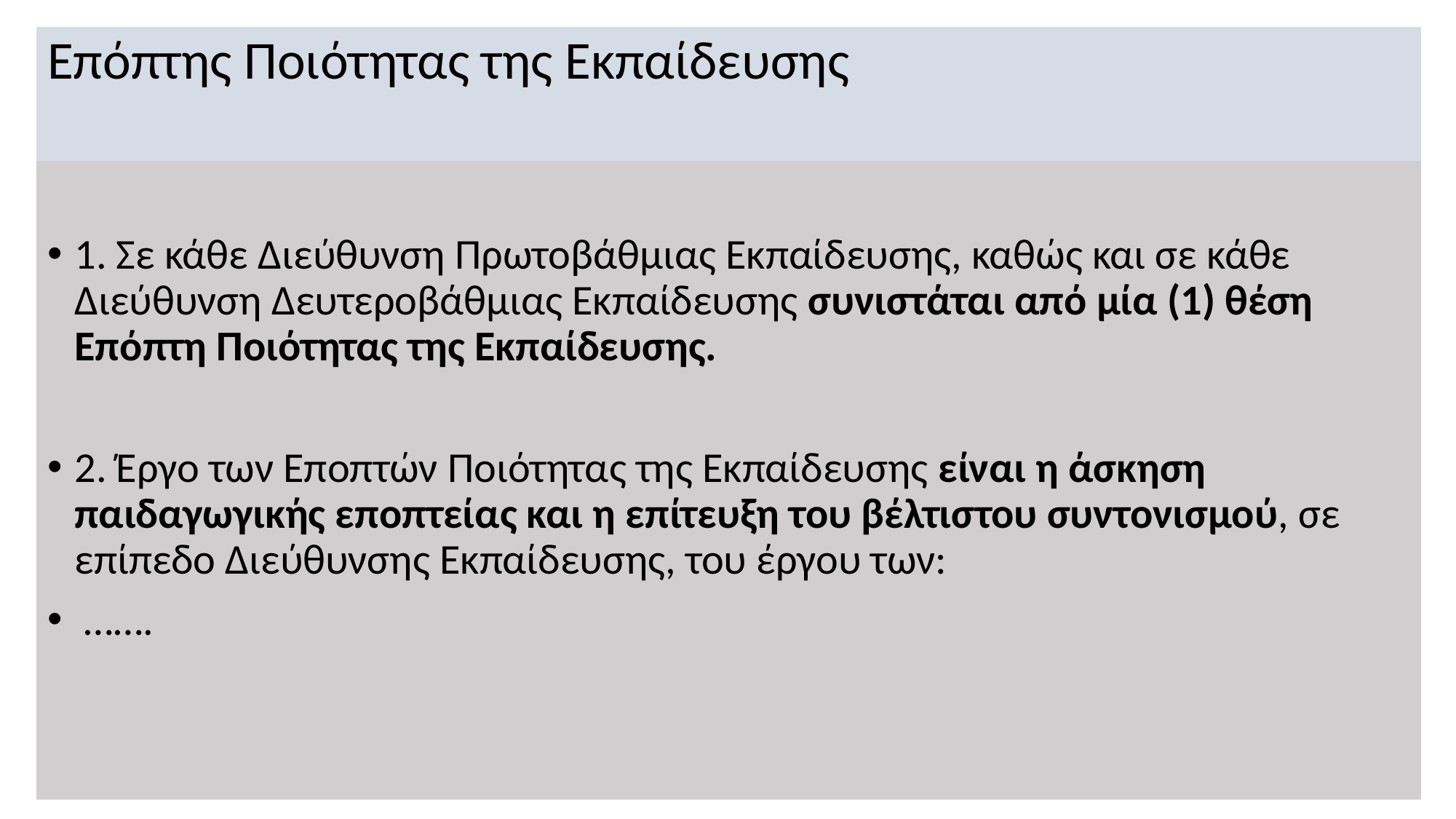

# Επόπτης Ποιότητας της Εκπαίδευσης

1. Σε κάθε Διεύθυνση Πρωτοβάθμιας Εκπαίδευσης, καθώς και σε κάθε Διεύθυνση Δευτεροβάθμιας Εκπαίδευσης συνιστάται από μία (1) θέση Επόπτη Ποιότητας της Εκπαίδευσης.

2. Έργο των Εποπτών Ποιότητας της Εκπαίδευσης είναι η άσκηση παιδαγωγικής εποπτείας και η επίτευξη του βέλτιστου συντονισμού, σε επίπεδο Διεύθυνσης Εκπαίδευσης, του έργου των:
 …….